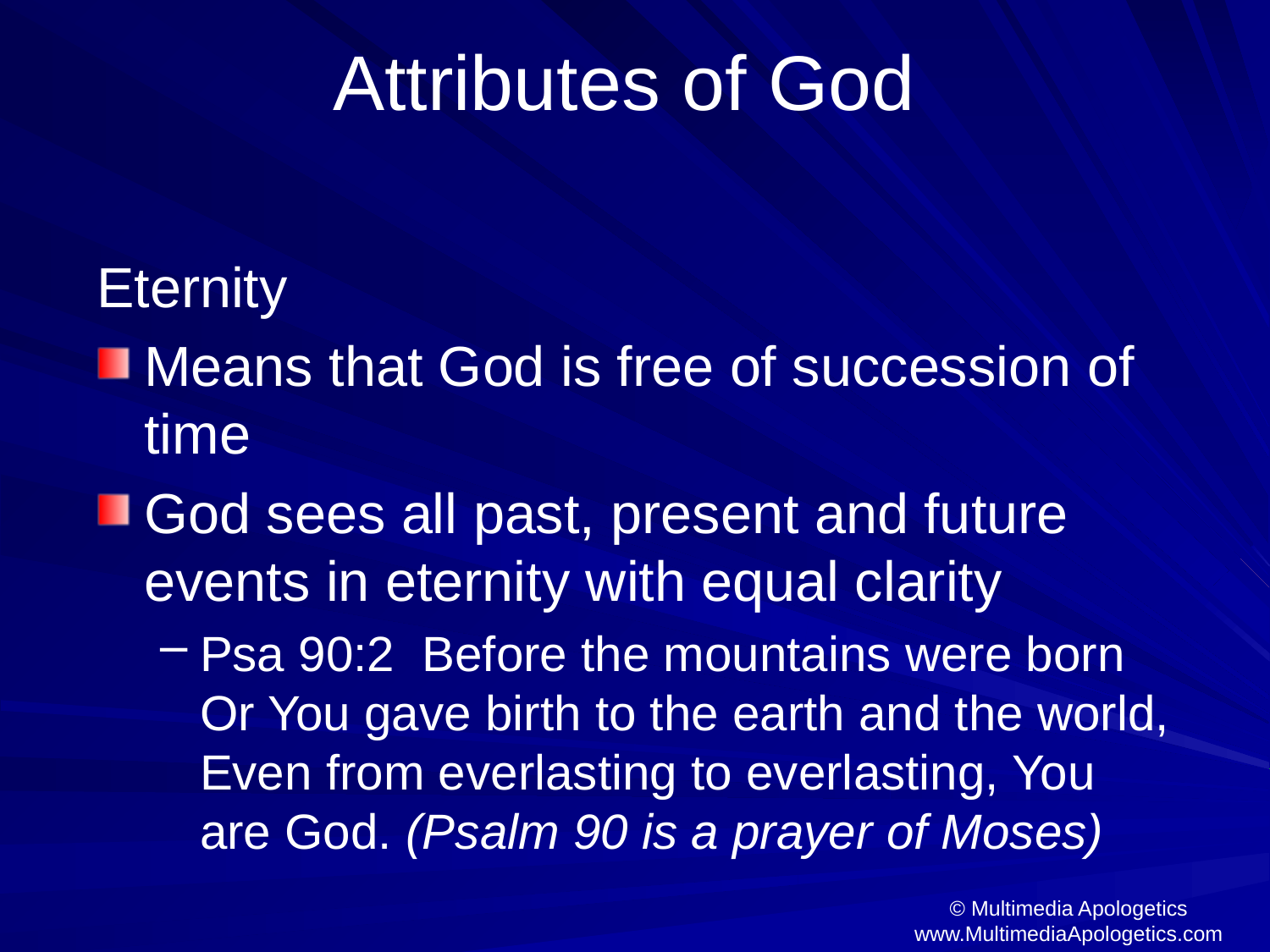

# Attributes of God
Eternity
Means that God is free of succession of time
God sees all past, present and future events in eternity with equal clarity
Psa 90:2  Before the mountains were born Or You gave birth to the earth and the world, Even from everlasting to everlasting, You are God. (Psalm 90 is a prayer of Moses)

© Multimedia Apologetics
www.MultimediaApologetics.com